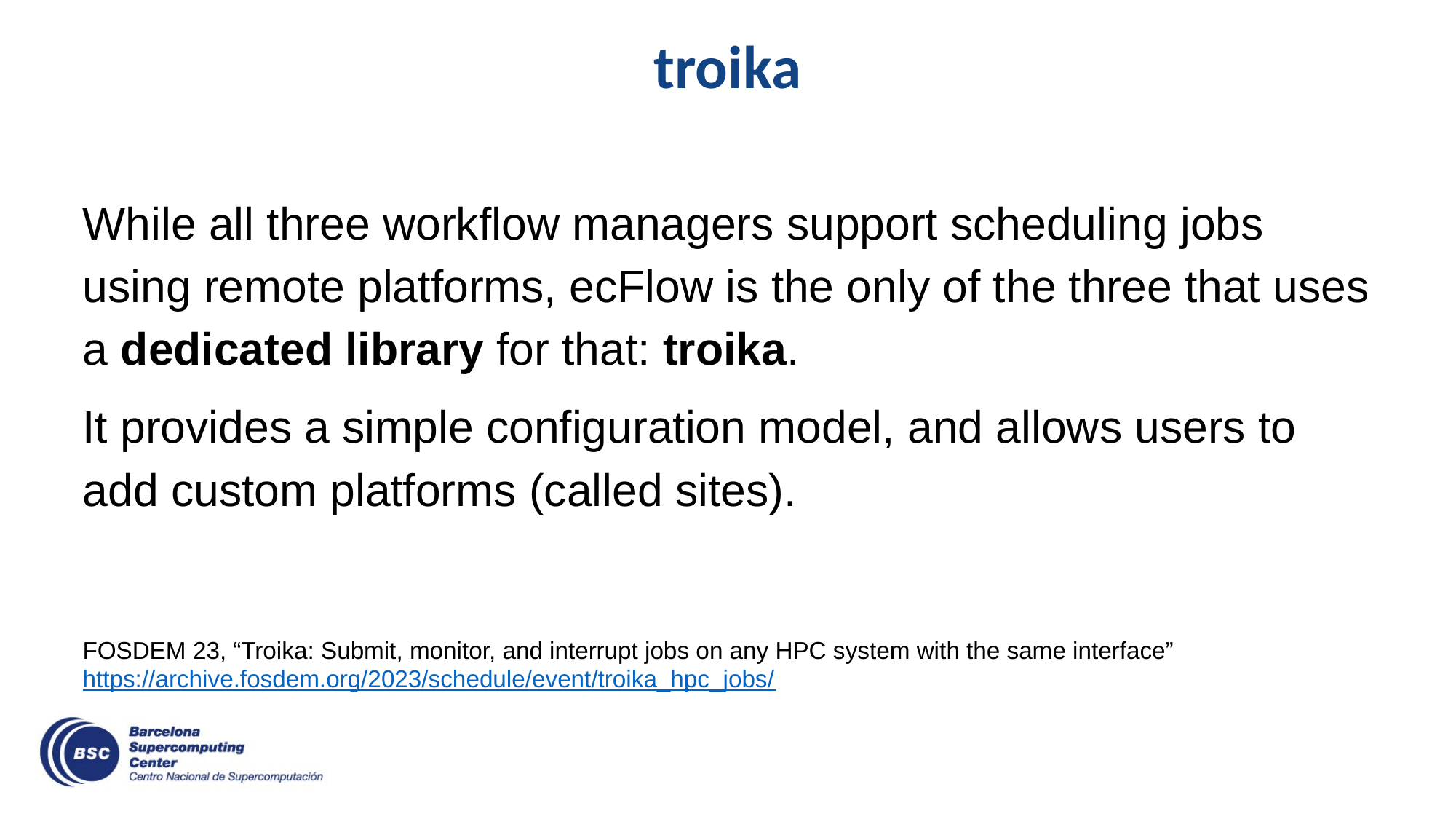

troika
While all three workflow managers support scheduling jobs using remote platforms, ecFlow is the only of the three that uses a dedicated library for that: troika.
It provides a simple configuration model, and allows users to add custom platforms (called sites).
FOSDEM 23, “Troika: Submit, monitor, and interrupt jobs on any HPC system with the same interface” https://archive.fosdem.org/2023/schedule/event/troika_hpc_jobs/